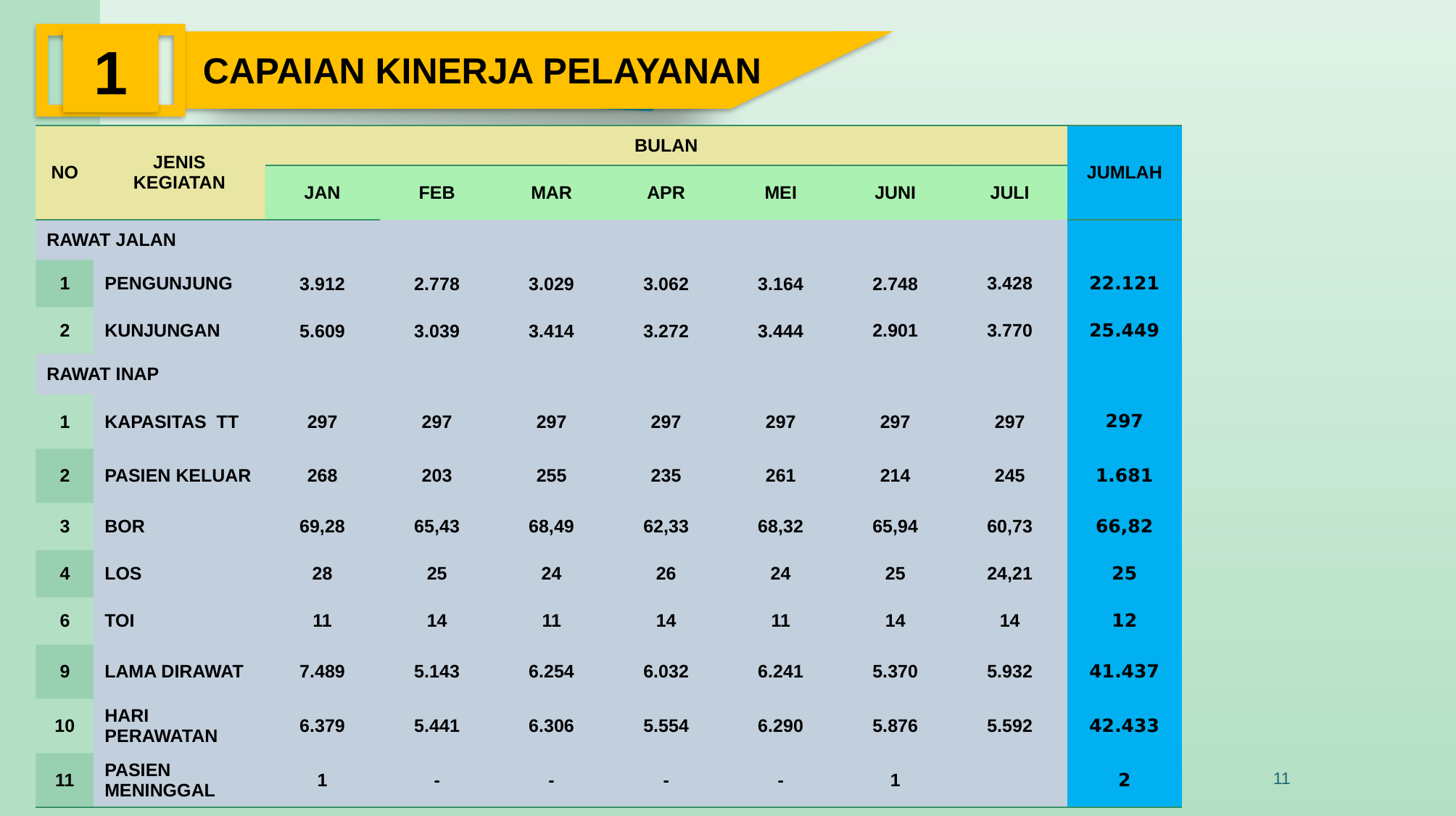

1
CAPAIAN KINERJA PELAYANAN

| NO | JENIS KEGIATAN | BULAN |  |  |  |  |  |  | JUMLAH |
| --- | --- | --- | --- | --- | --- | --- | --- | --- | --- |
|  |  | JAN | FEB | MAR | APR | MEI | JUNI | JULI |  |
| RAWAT JALAN |  |  |  |  |  |  |  |  |  |
| 1 | PENGUNJUNG | 3.912 | 2.778 | 3.029 | 3.062 | 3.164 | 2.748 | 3.428 | 22.121 |
| 2 | KUNJUNGAN | 5.609 | 3.039 | 3.414 | 3.272 | 3.444 | 2.901 | 3.770 | 25.449 |
| RAWAT INAP |  |  |  |  |  |  |  |  |  |
| 1 | KAPASITAS TT | 297 | 297 | 297 | 297 | 297 | 297 | 297 | 297 |
| 2 | PASIEN KELUAR | 268 | 203 | 255 | 235 | 261 | 214 | 245 | 1.681 |
| 3 | BOR | 69,28 | 65,43 | 68,49 | 62,33 | 68,32 | 65,94 | 60,73 | 66,82 |
| 4 | LOS | 28 | 25 | 24 | 26 | 24 | 25 | 24,21 | 25 |
| 6 | TOI | 11 | 14 | 11 | 14 | 11 | 14 | 14 | 12 |
| 9 | LAMA DIRAWAT | 7.489 | 5.143 | 6.254 | 6.032 | 6.241 | 5.370 | 5.932 | 41.437 |
| 10 | HARI PERAWATAN | 6.379 | 5.441 | 6.306 | 5.554 | 6.290 | 5.876 | 5.592 | 42.433 |
| 11 | PASIEN MENINGGAL | 1 | - | - | - | - | 1 |  | 2 |

11